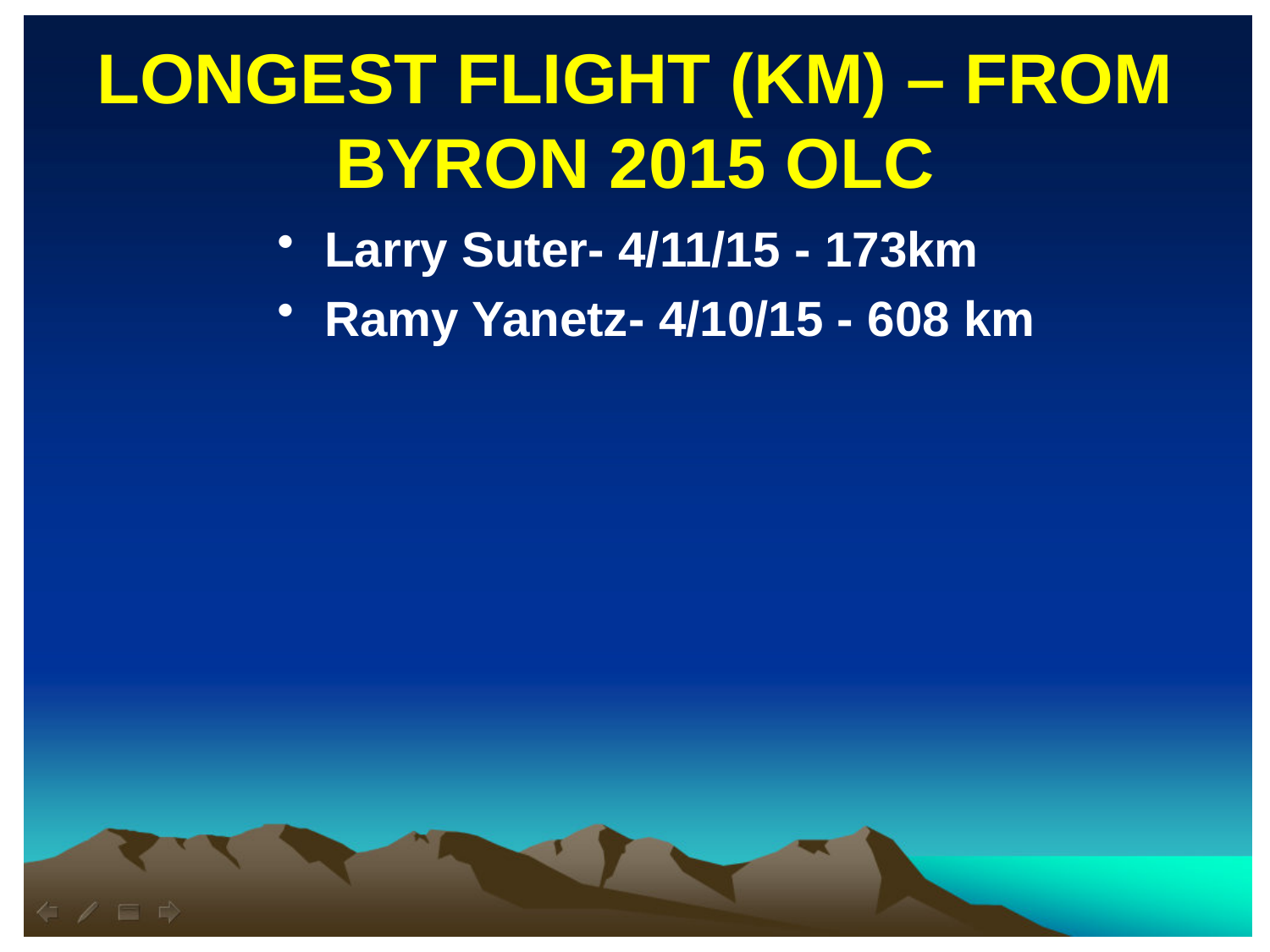

LONGEST FLIGHT (KM) – FROM BYRON 2015 OLC
Larry Suter- 4/11/15 - 173km
Ramy Yanetz- 4/10/15 - 608 km